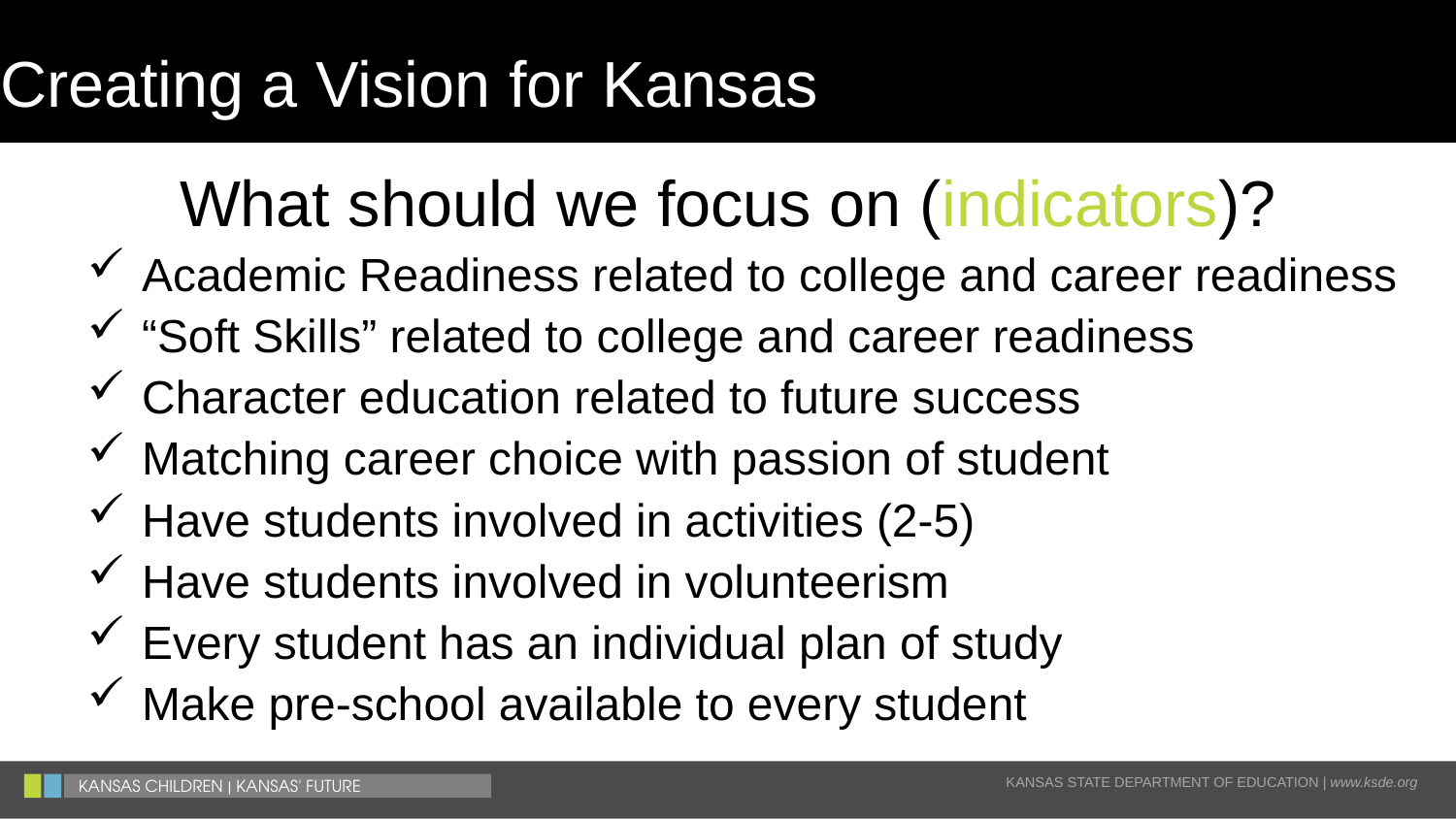

# Creating a Vision for Kansas
What should we focus on (indicators)?
Academic Readiness related to college and career readiness
“Soft Skills” related to college and career readiness
Character education related to future success
Matching career choice with passion of student
Have students involved in activities (2-5)
Have students involved in volunteerism
Every student has an individual plan of study
Make pre-school available to every student